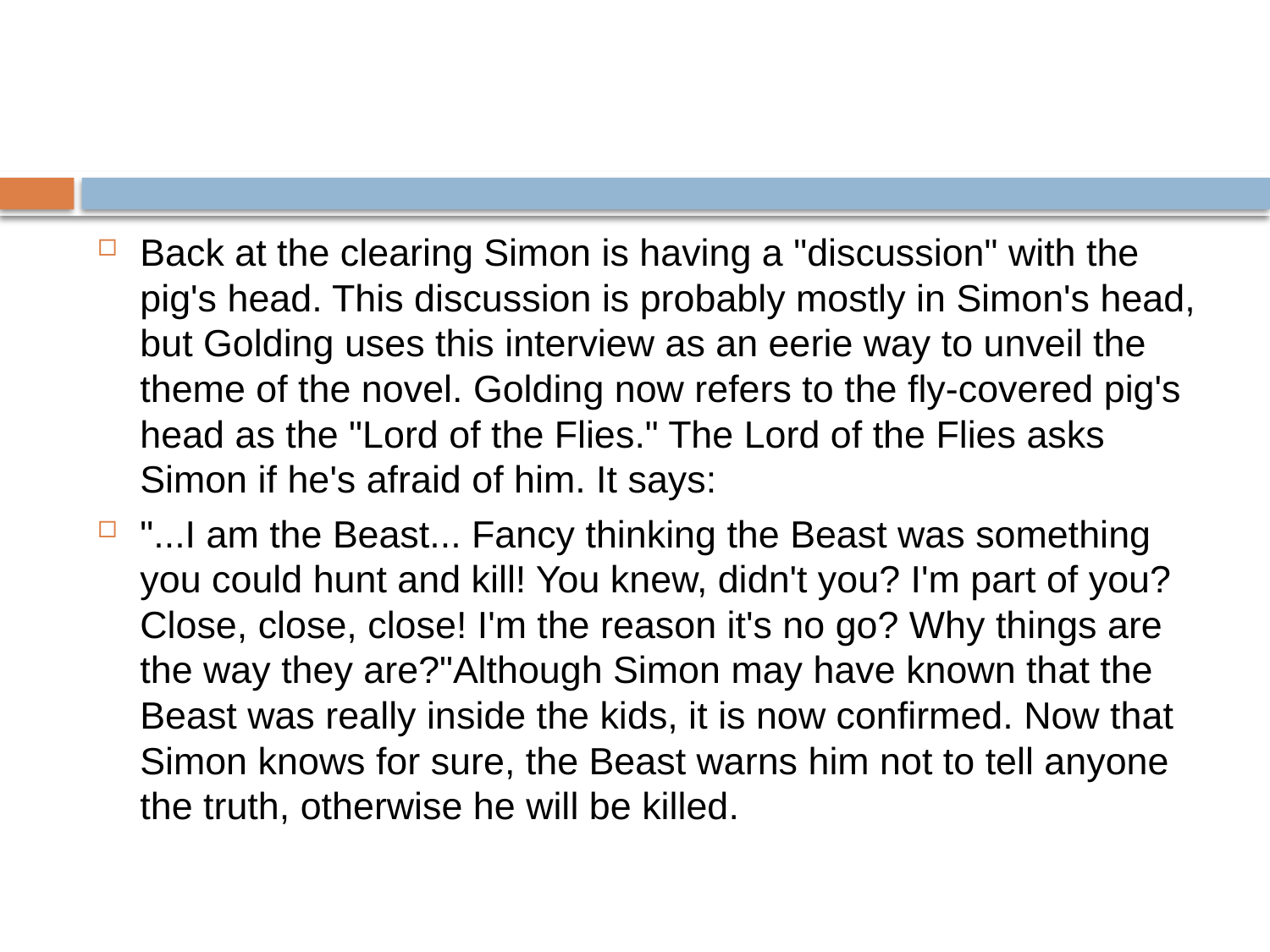

#
Back at the clearing Simon is having a "discussion" with the pig's head. This discussion is probably mostly in Simon's head, but Golding uses this interview as an eerie way to unveil the theme of the novel. Golding now refers to the fly-covered pig's head as the "Lord of the Flies." The Lord of the Flies asks Simon if he's afraid of him. It says:
"...I am the Beast... Fancy thinking the Beast was something you could hunt and kill! You knew, didn't you? I'm part of you? Close, close, close! I'm the reason it's no go? Why things are the way they are?"Although Simon may have known that the Beast was really inside the kids, it is now confirmed. Now that Simon knows for sure, the Beast warns him not to tell anyone the truth, otherwise he will be killed.